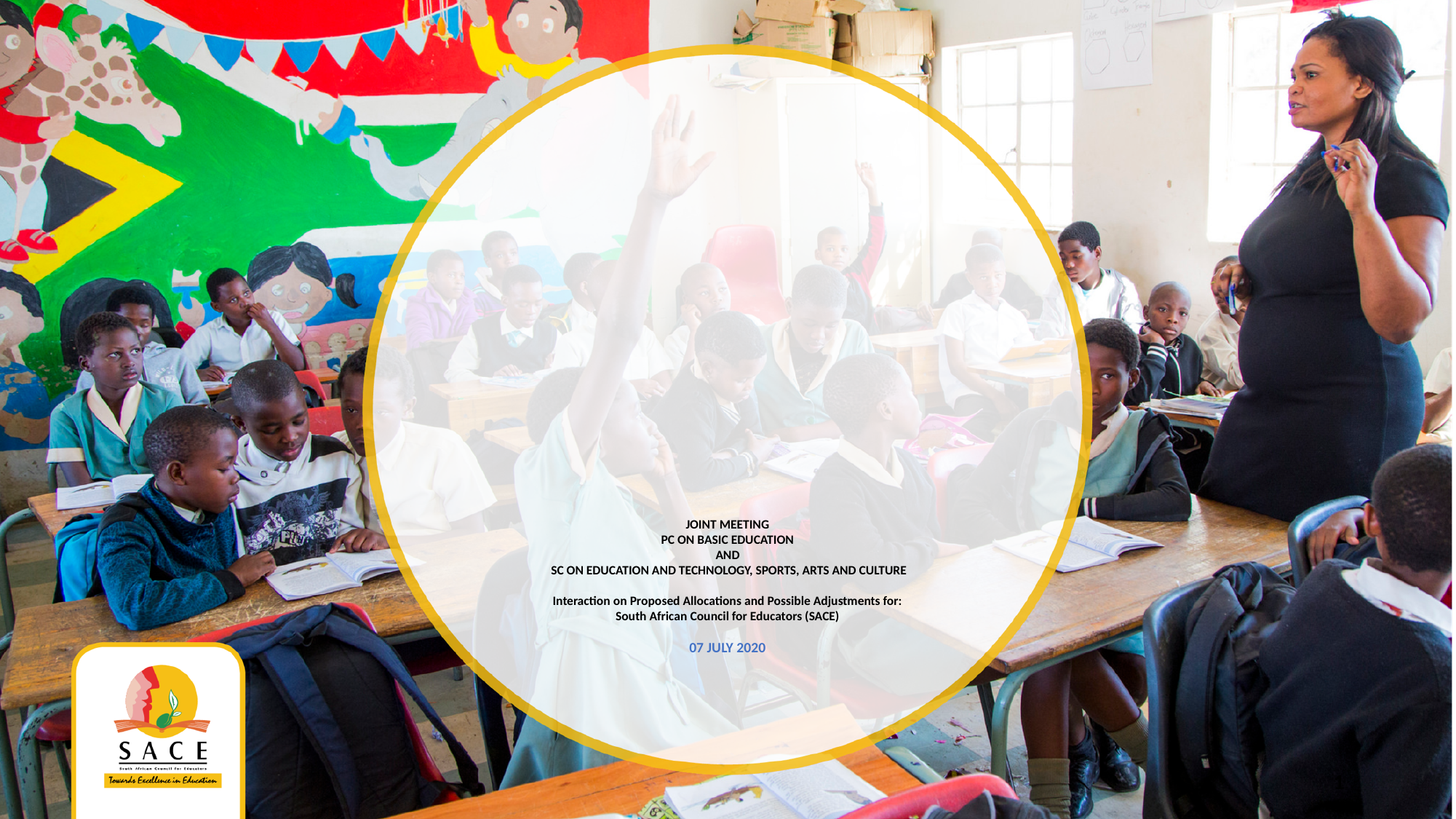

# JOINT MEETING PC ON BASIC EDUCATION AND SC ON EDUCATION AND TECHNOLOGY, SPORTS, ARTS AND CULTURE Interaction on Proposed Allocations and Possible Adjustments for: South African Council for Educators (SACE) 07 JULY 2020

1